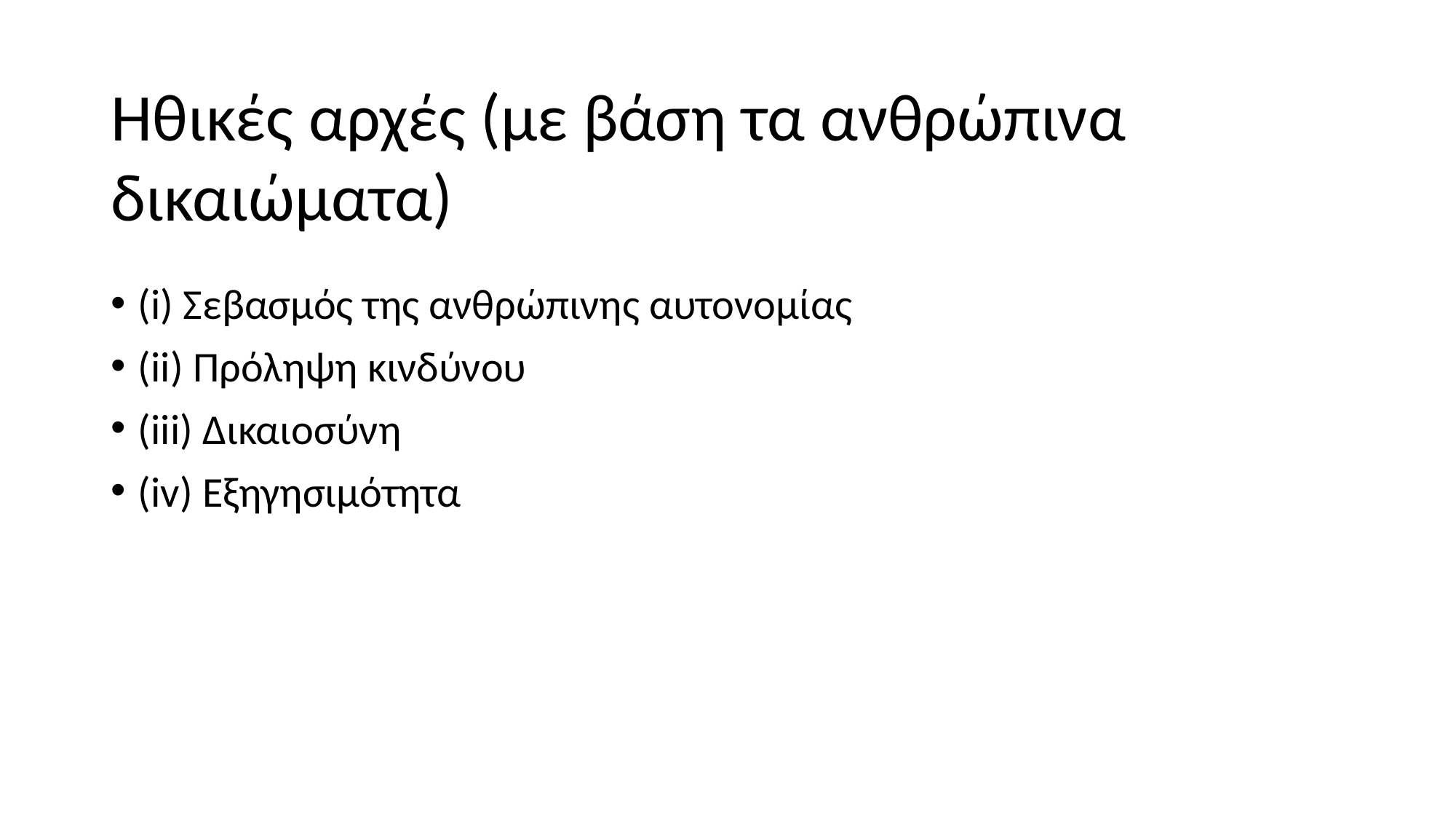

# Ηθικές αρχές (με βάση τα ανθρώπινα δικαιώματα)
(i) Σεβασμός της ανθρώπινης αυτονομίας
(ii) Πρόληψη κινδύνου
(iii) Δικαιοσύνη
(iv) Εξηγησιμότητα